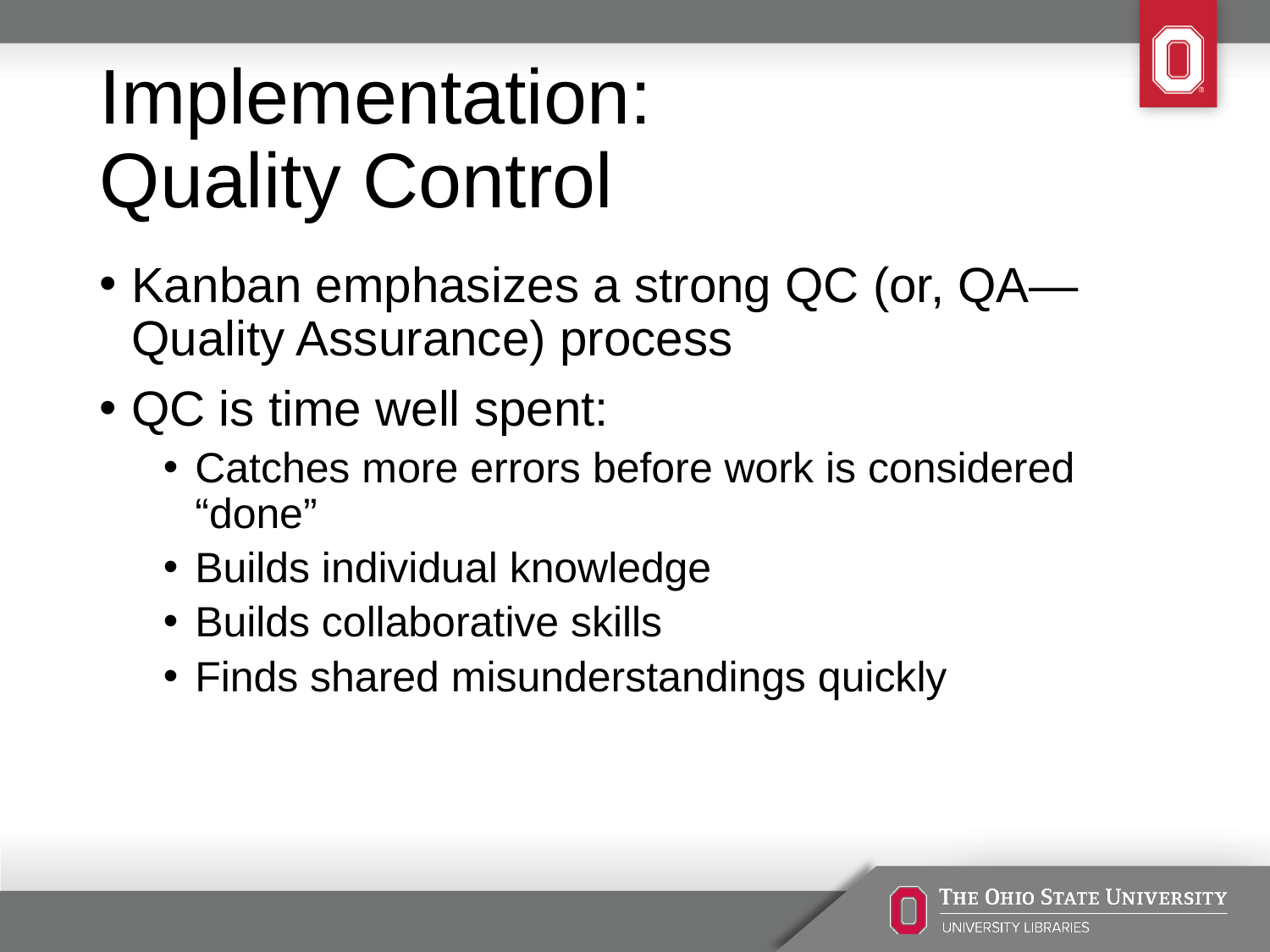

# Implementation: Quality Control
Kanban emphasizes a strong QC (or, QA—Quality Assurance) process
QC is time well spent:
Catches more errors before work is considered “done”
Builds individual knowledge
Builds collaborative skills
Finds shared misunderstandings quickly